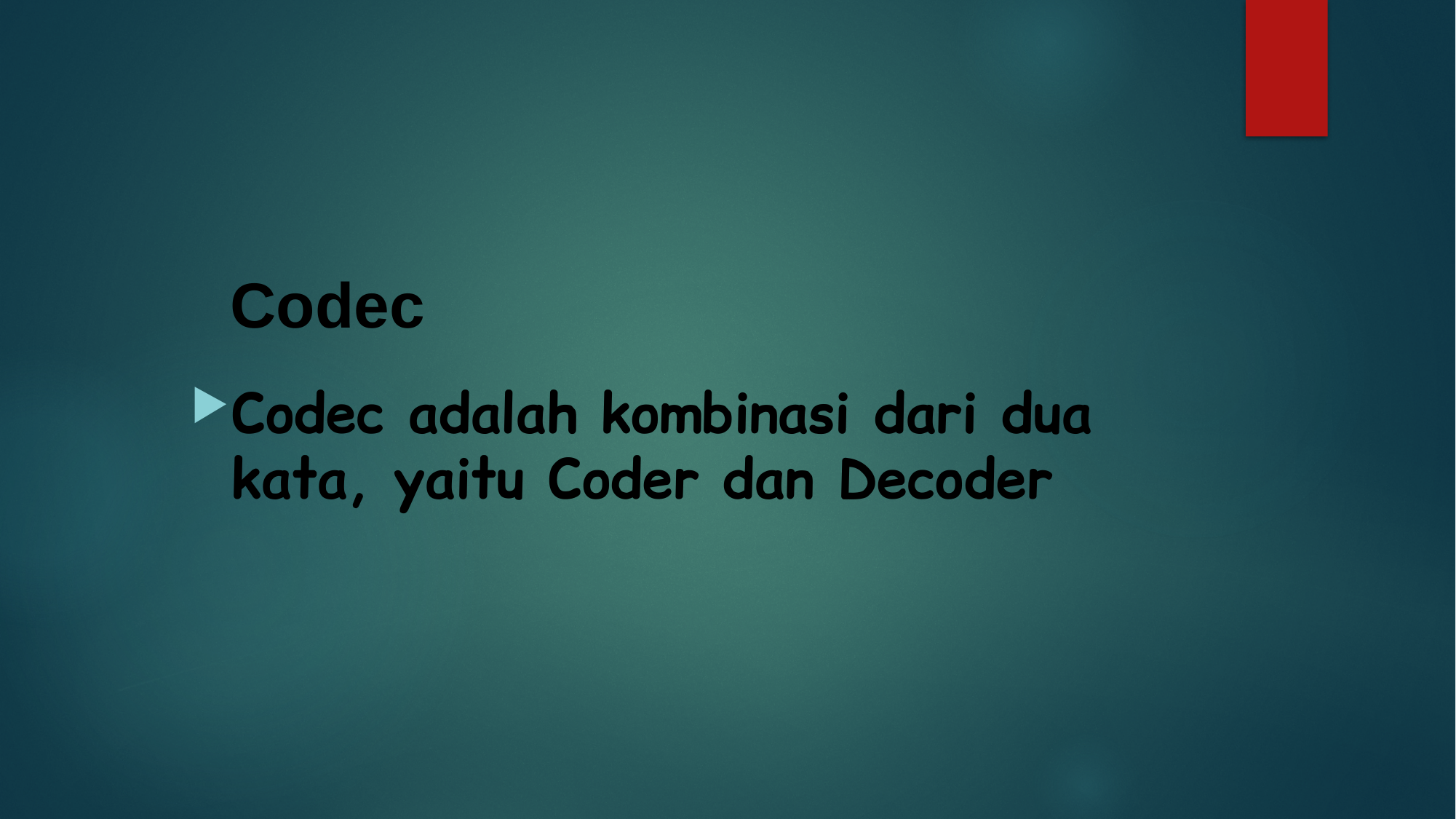

# Codec
Codec adalah kombinasi dari dua kata, yaitu Coder dan Decoder